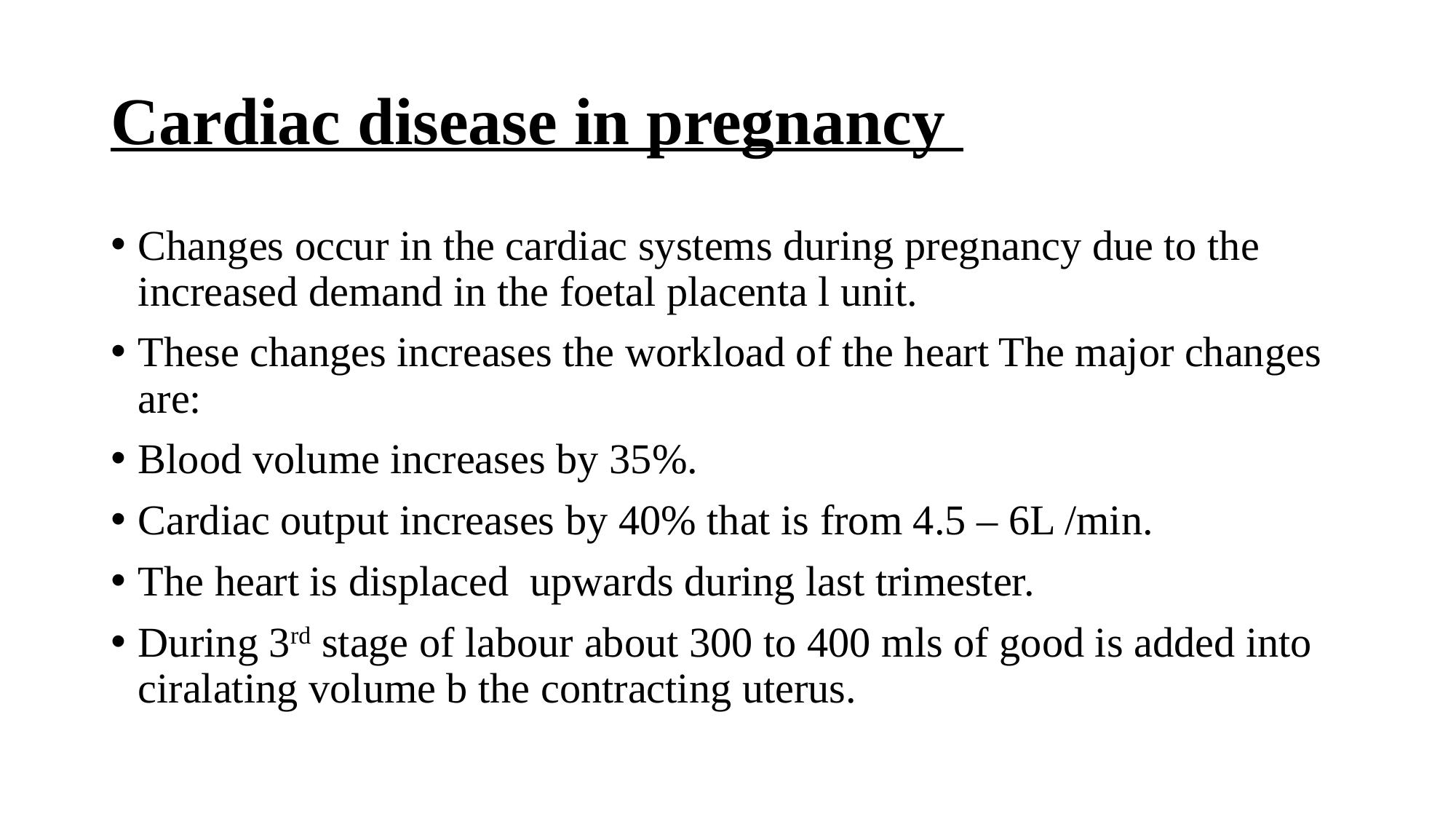

# Cardiac disease in pregnancy
Changes occur in the cardiac systems during pregnancy due to the increased demand in the foetal placenta l unit.
These changes increases the workload of the heart The major changes are:
Blood volume increases by 35%.
Cardiac output increases by 40% that is from 4.5 – 6L /min.
The heart is displaced  upwards during last trimester.
During 3rd stage of labour about 300 to 400 mls of good is added into ciralating volume b the contracting uterus.